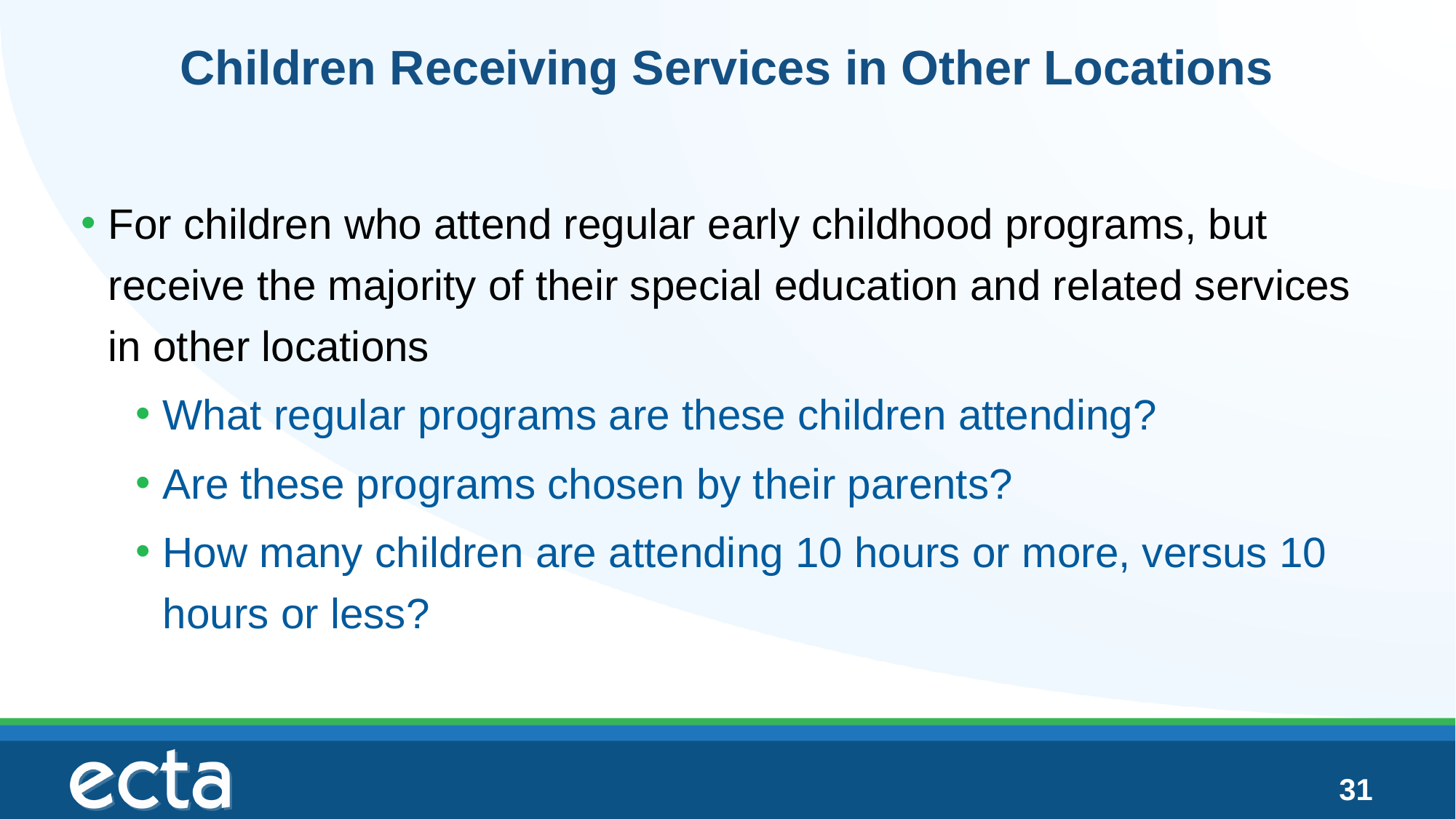

# Children Receiving Services in Other Locations
For children who attend regular early childhood programs, but receive the majority of their special education and related services in other locations
What regular programs are these children attending?
Are these programs chosen by their parents?
How many children are attending 10 hours or more, versus 10 hours or less?

31